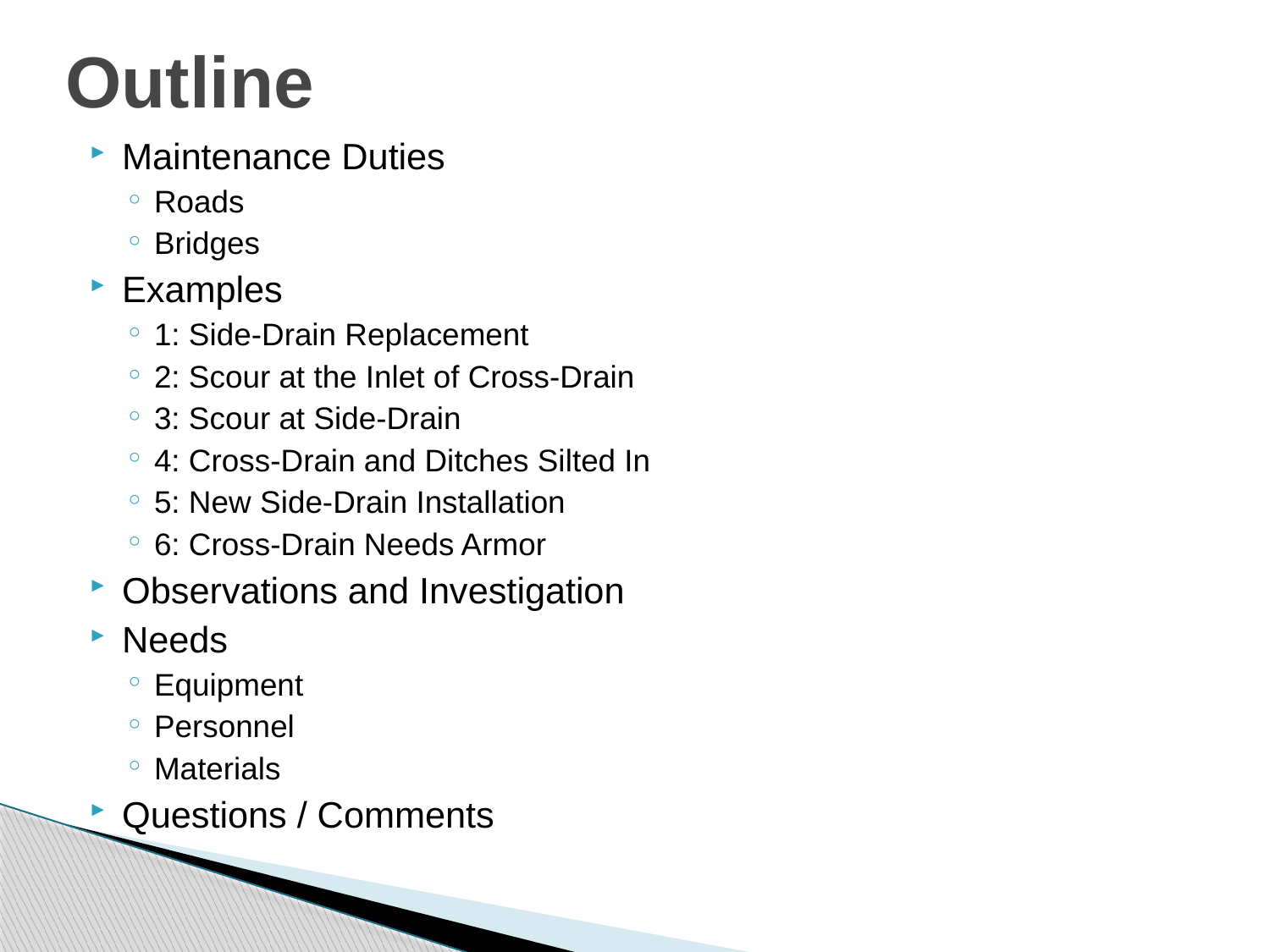

# Outline
Maintenance Duties
Roads
Bridges
Examples
1: Side-Drain Replacement
2: Scour at the Inlet of Cross-Drain
3: Scour at Side-Drain
4: Cross-Drain and Ditches Silted In
5: New Side-Drain Installation
6: Cross-Drain Needs Armor
Observations and Investigation
Needs
Equipment
Personnel
Materials
Questions / Comments